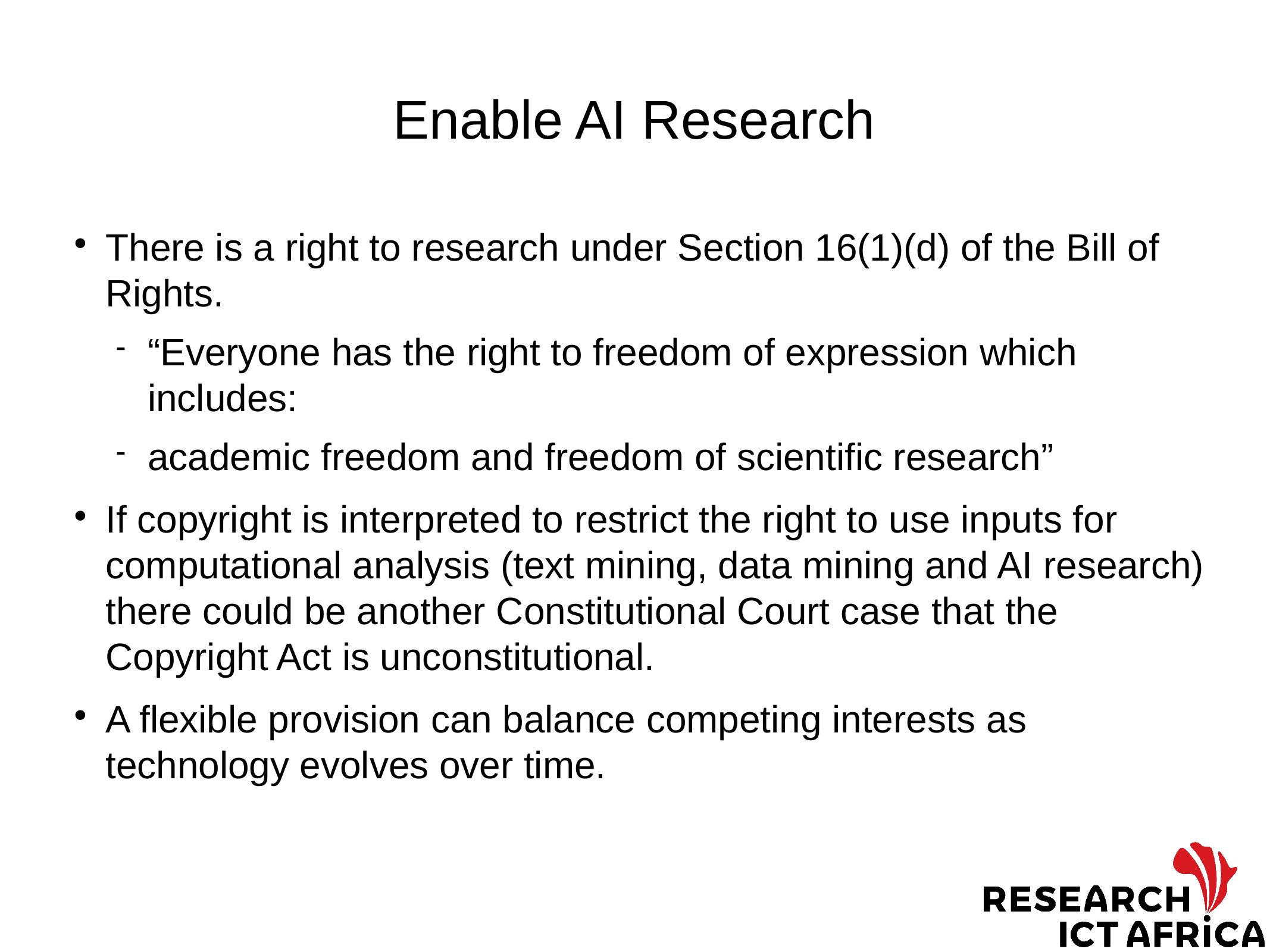

# Enable AI Research
There is a right to research under Section 16(1)(d) of the Bill of Rights.
“Everyone has the right to freedom of expression which includes:
academic freedom and freedom of scientific research”
If copyright is interpreted to restrict the right to use inputs for computational analysis (text mining, data mining and AI research) there could be another Constitutional Court case that the Copyright Act is unconstitutional.
A flexible provision can balance competing interests as technology evolves over time.